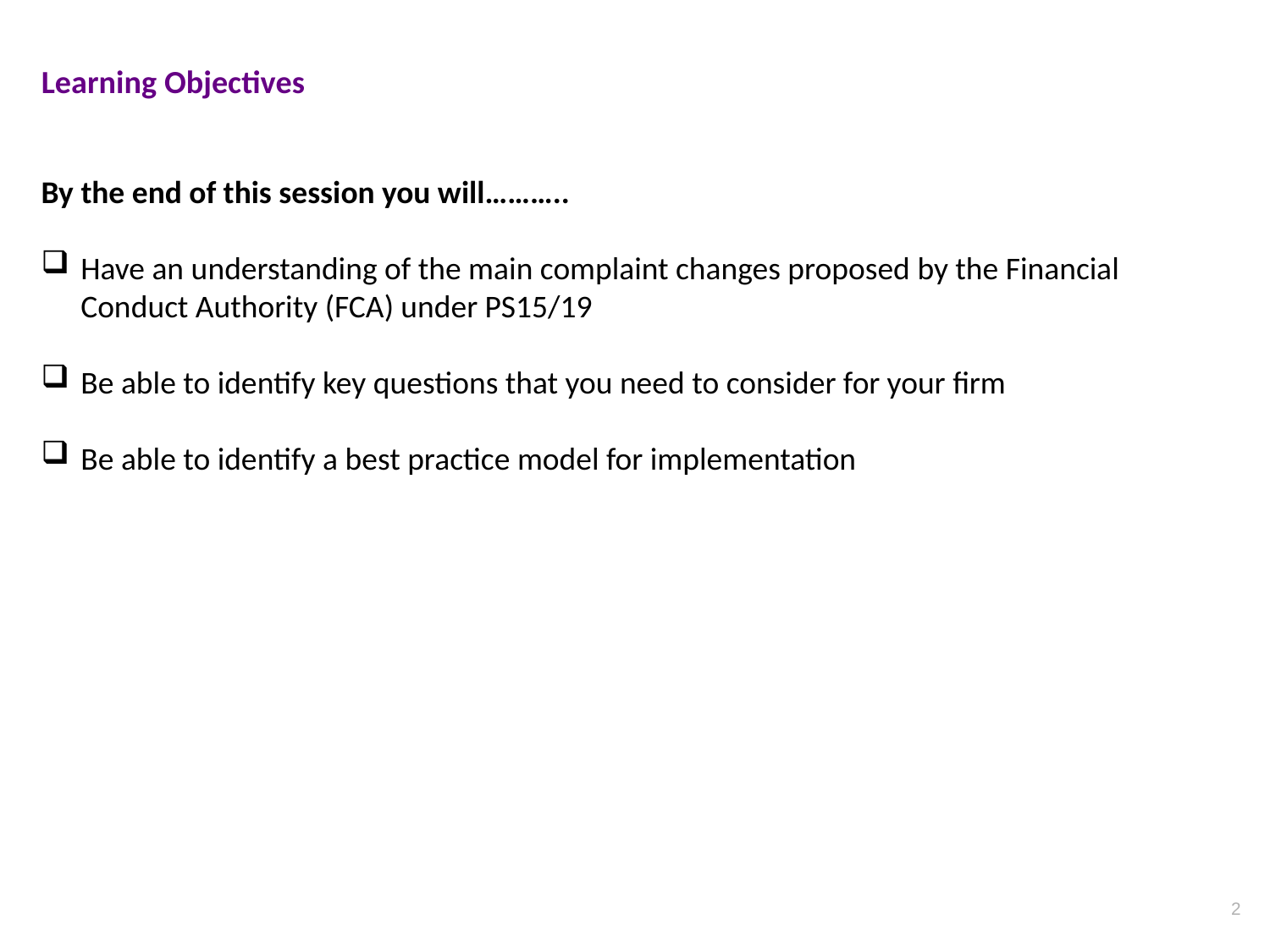

Learning Objectives

By the end of this session you will………..

Have an understanding of the main complaint changes proposed by the Financial Conduct Authority (FCA) under PS15/19

Be able to identify key questions that you need to consider for your firm

Be able to identify a best practice model for implementation

2